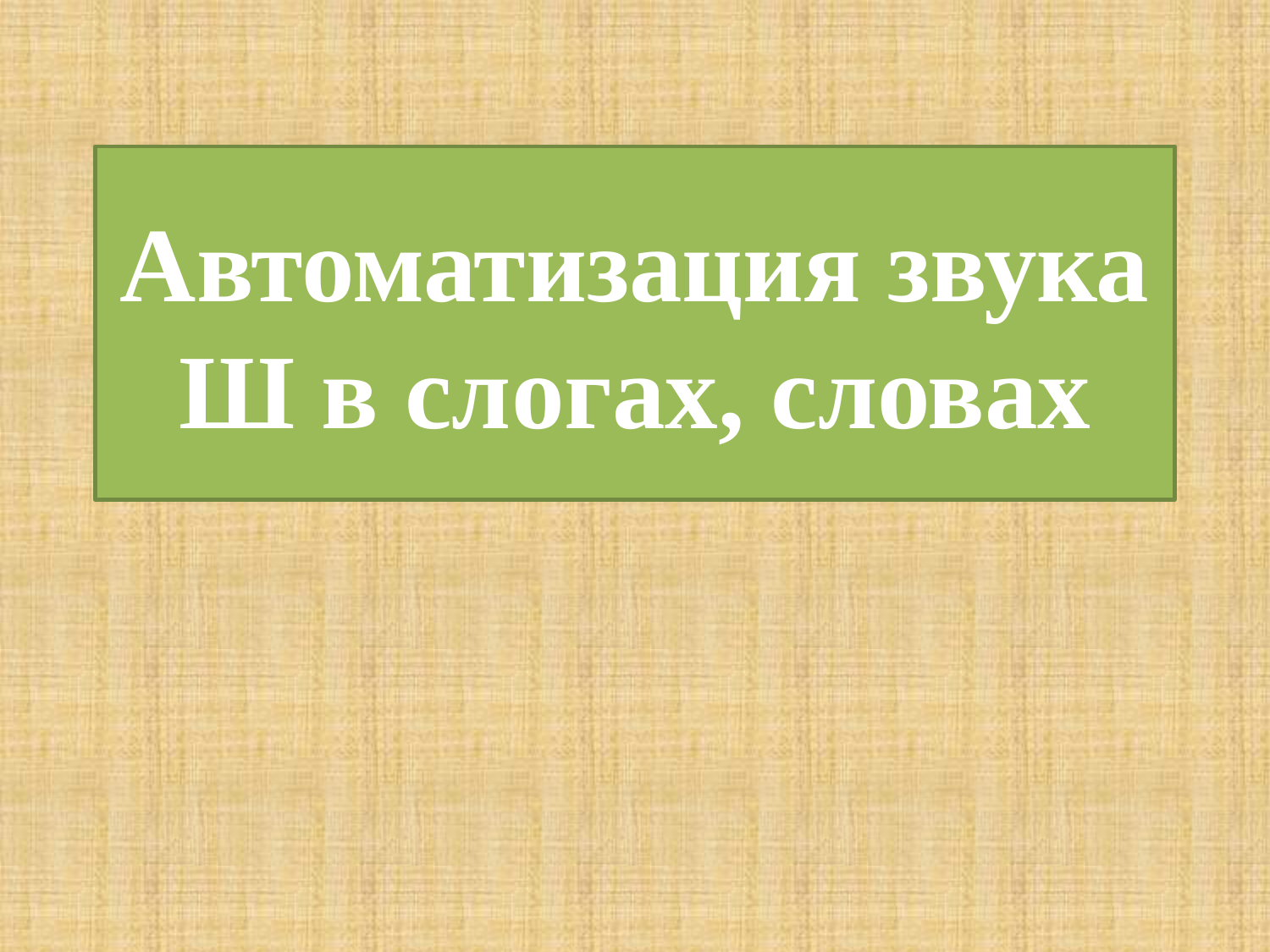

# Автоматизация звука Ш в слогах, словах